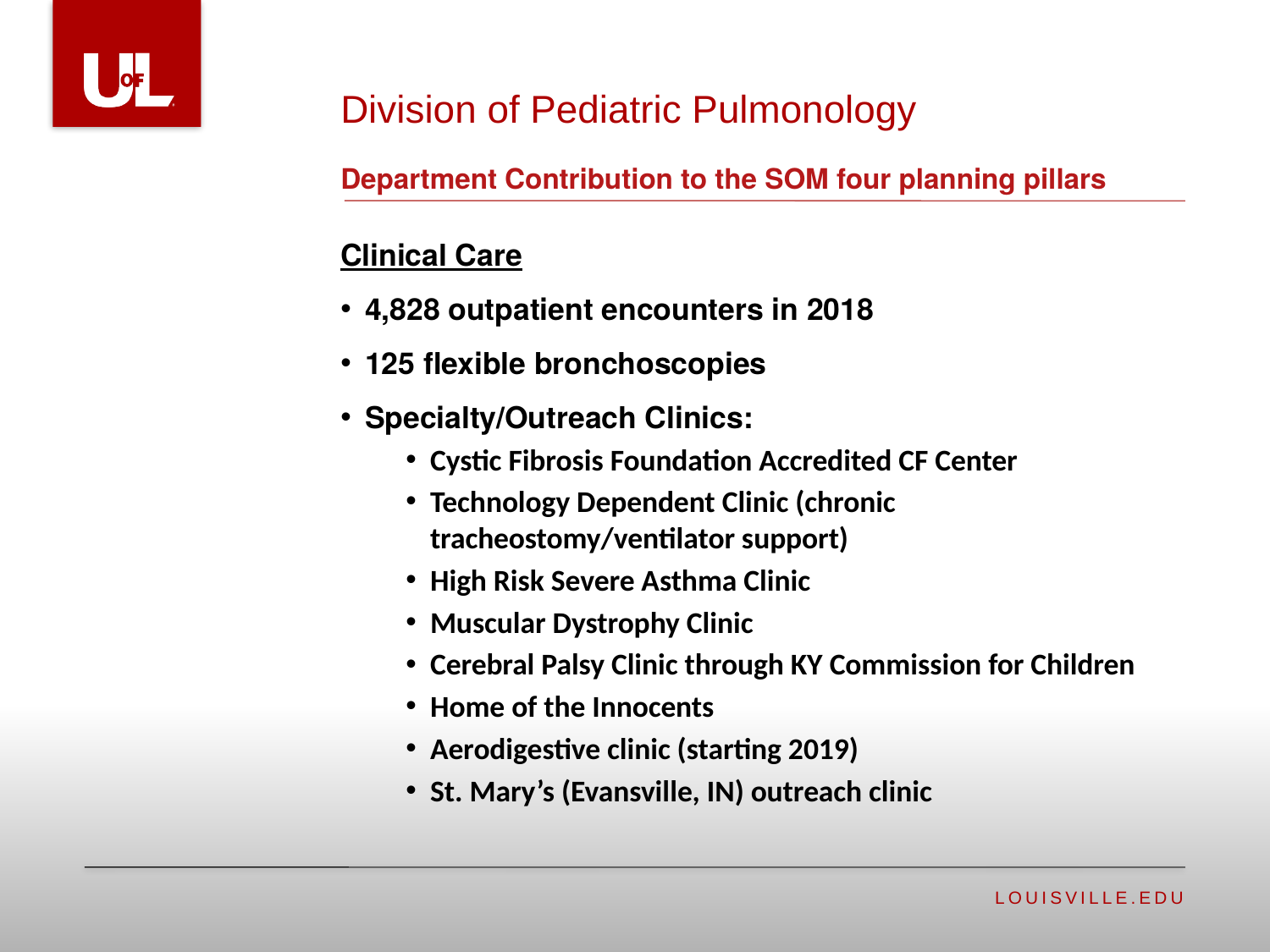

Division of Pediatric Pulmonology
# Department Contribution to the SOM four planning pillars
Clinical Care
4,828 outpatient encounters in 2018
125 flexible bronchoscopies
Specialty/Outreach Clinics:
Cystic Fibrosis Foundation Accredited CF Center
Technology Dependent Clinic (chronic tracheostomy/ventilator support)
High Risk Severe Asthma Clinic
Muscular Dystrophy Clinic
Cerebral Palsy Clinic through KY Commission for Children
Home of the Innocents
Aerodigestive clinic (starting 2019)
St. Mary’s (Evansville, IN) outreach clinic